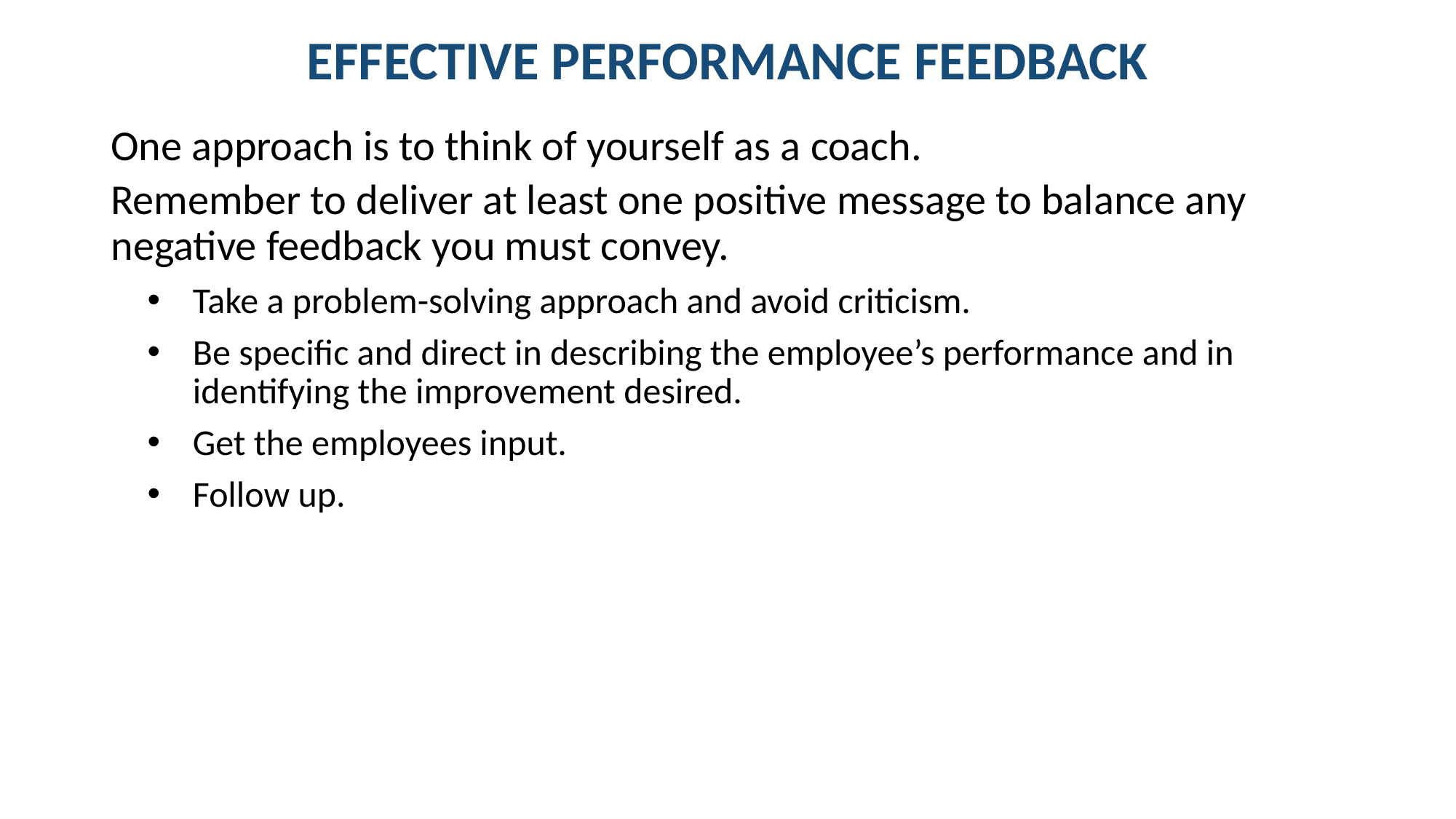

# EFFECTIVE PERFORMANCE FEEDBACK
One approach is to think of yourself as a coach.
Remember to deliver at least one positive message to balance any negative feedback you must convey.
Take a problem-solving approach and avoid criticism.
Be specific and direct in describing the employee’s performance and in identifying the improvement desired.
Get the employees input.
Follow up.